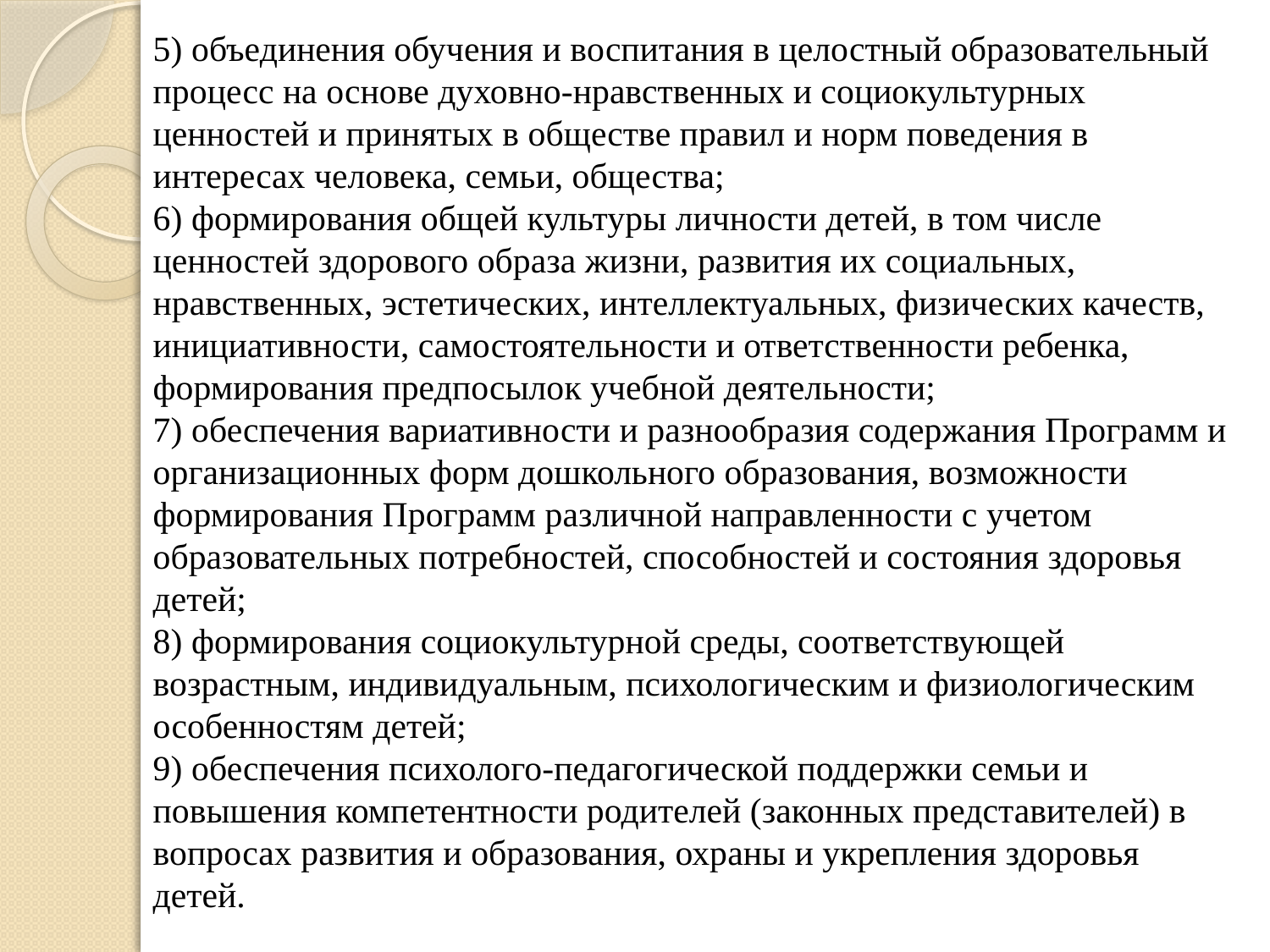

5) объединения обучения и воспитания в целостный образовательный
процесс на основе духовно-нравственных и социокультурных
ценностей и принятых в обществе правил и норм поведения в
интересах человека, семьи, общества;
6) формирования общей культуры личности детей, в том числе
ценностей здорового образа жизни, развития их социальных,
нравственных, эстетических, интеллектуальных, физических качеств,
инициативности, самостоятельности и ответственности ребенка,
формирования предпосылок учебной деятельности;
7) обеспечения вариативности и разнообразия содержания Программ и
организационных форм дошкольного образования, возможности
формирования Программ различной направленности с учетом
образовательных потребностей, способностей и состояния здоровья
детей;
8) формирования социокультурной среды, соответствующей
возрастным, индивидуальным, психологическим и физиологическим
особенностям детей;
9) обеспечения психолого-педагогической поддержки семьи и
повышения компетентности родителей (законных представителей) в
вопросах развития и образования, охраны и укрепления здоровья
детей.